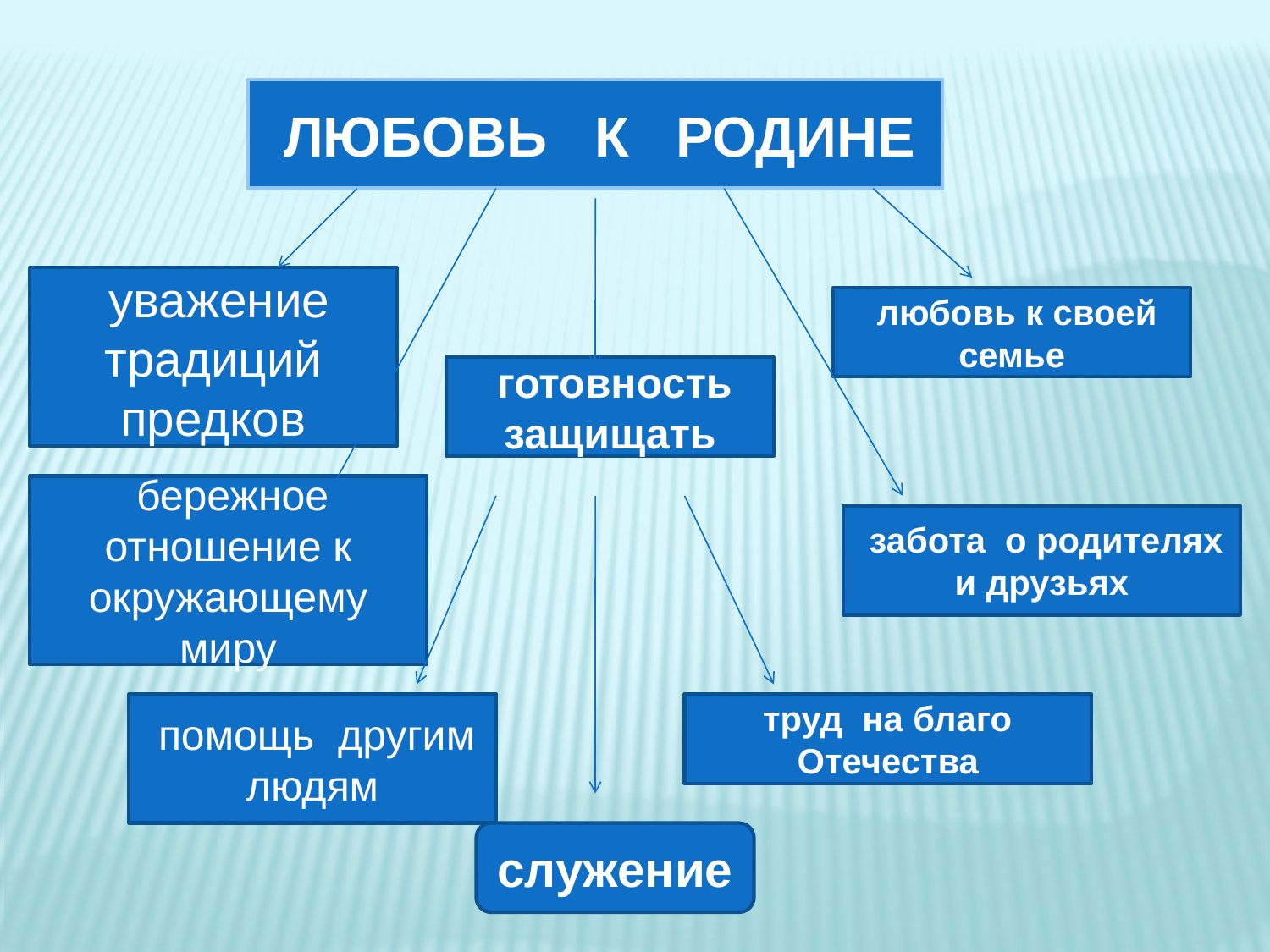

ЛЮБОВЬ   К   РОДИНЕ
 уважение традиций предков
 любовь к своей семье
 готовность защищать
 бережное отношение к окружающему миру
 забота  о родителях и друзьях
 помощь  другим людям
 труд  на благо  Отечества
служение